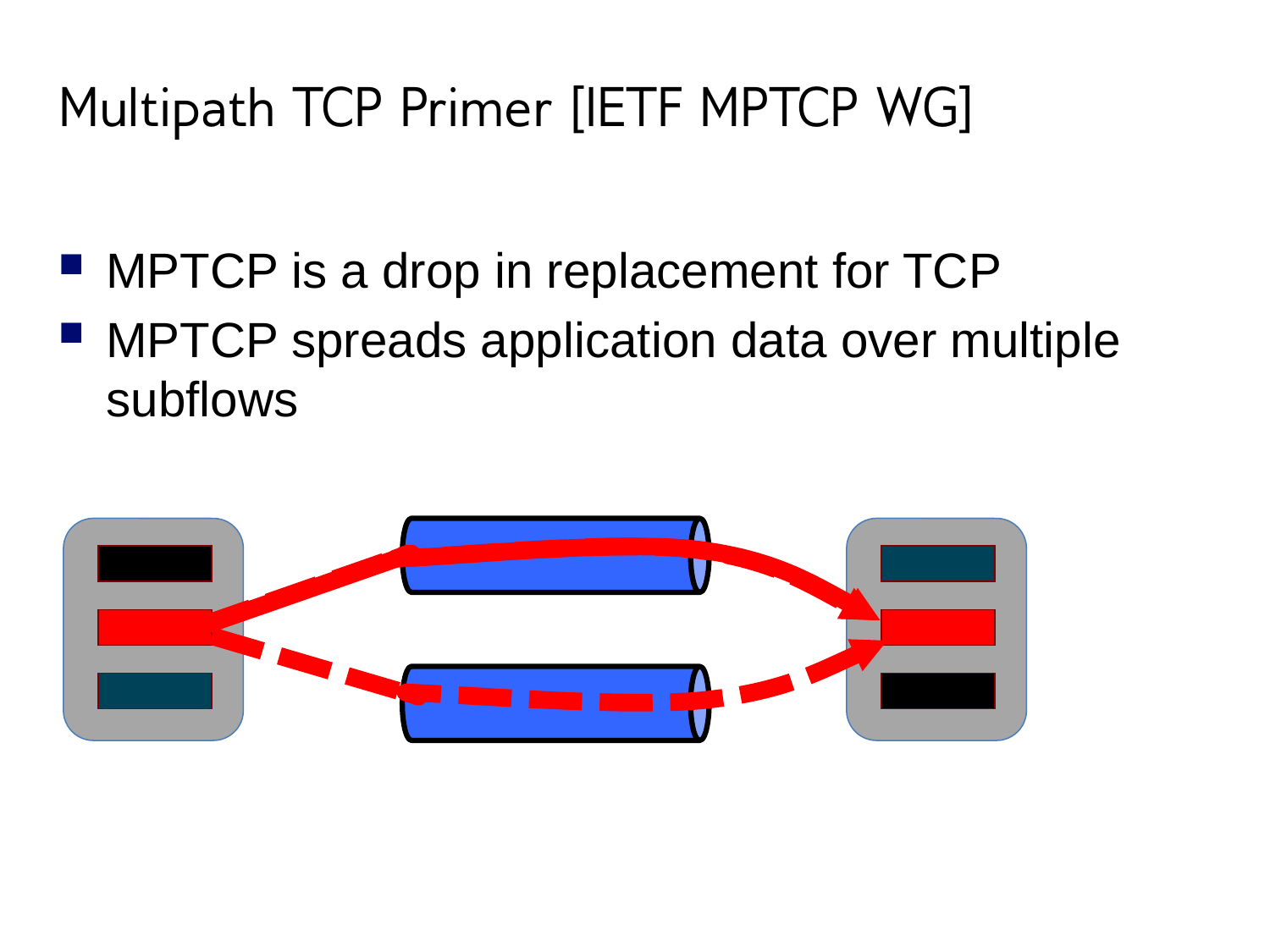

# Multipath TCP Primer [IETF MPTCP WG]
MPTCP is a drop in replacement for TCP
MPTCP spreads application data over multiple subflows